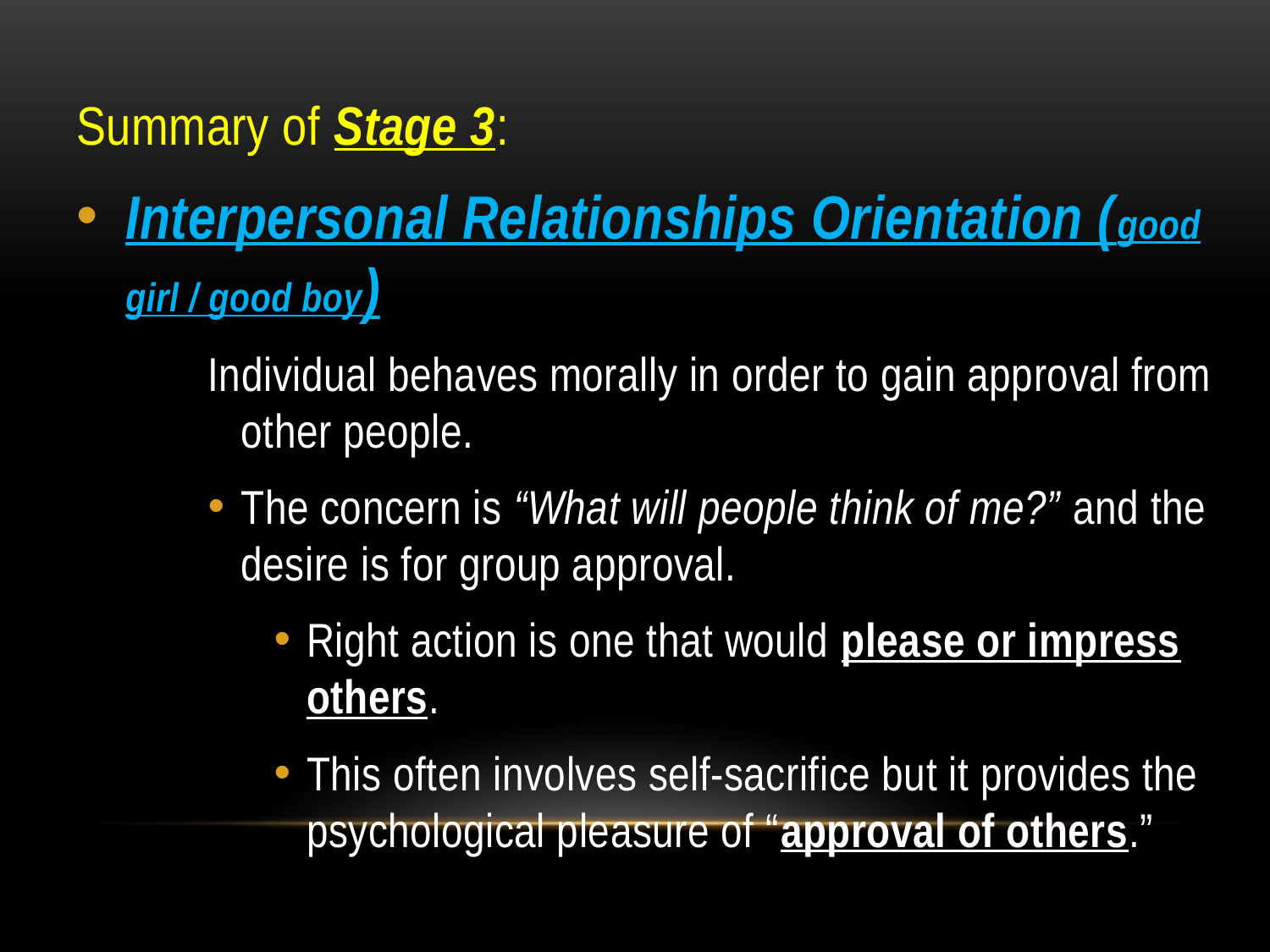

Summary of Stage 3:
Interpersonal Relationships Orientation (good girl / good boy)
Individual behaves morally in order to gain approval from other people.
The concern is “What will people think of me?” and the desire is for group approval.
Right action is one that would please or impress others.
This often involves self-sacrifice but it provides the psychological pleasure of “approval of others.”